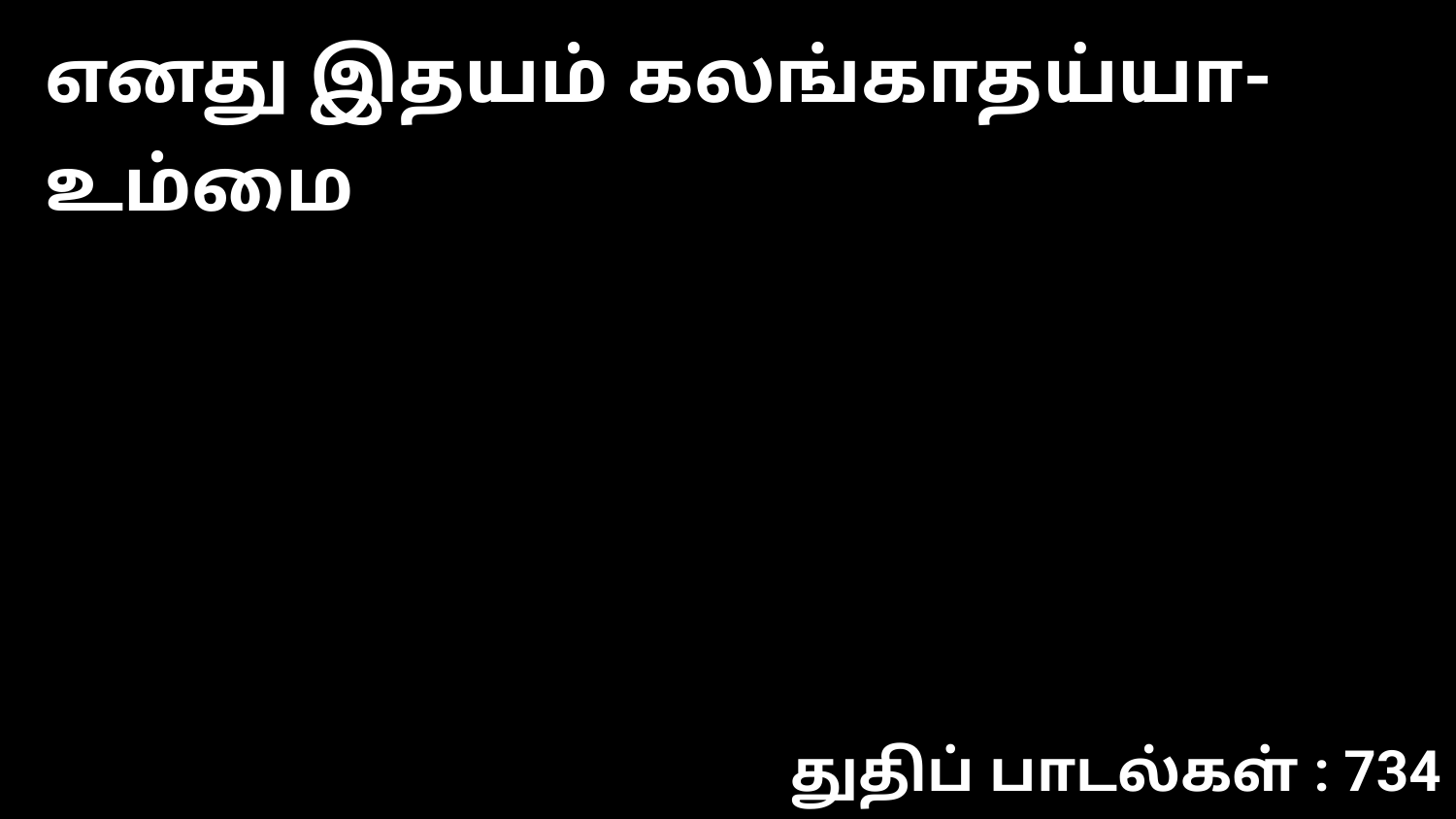

எனது இதயம் கலங்காதய்யா- உம்மை
துதிப் பாடல்கள் : 734